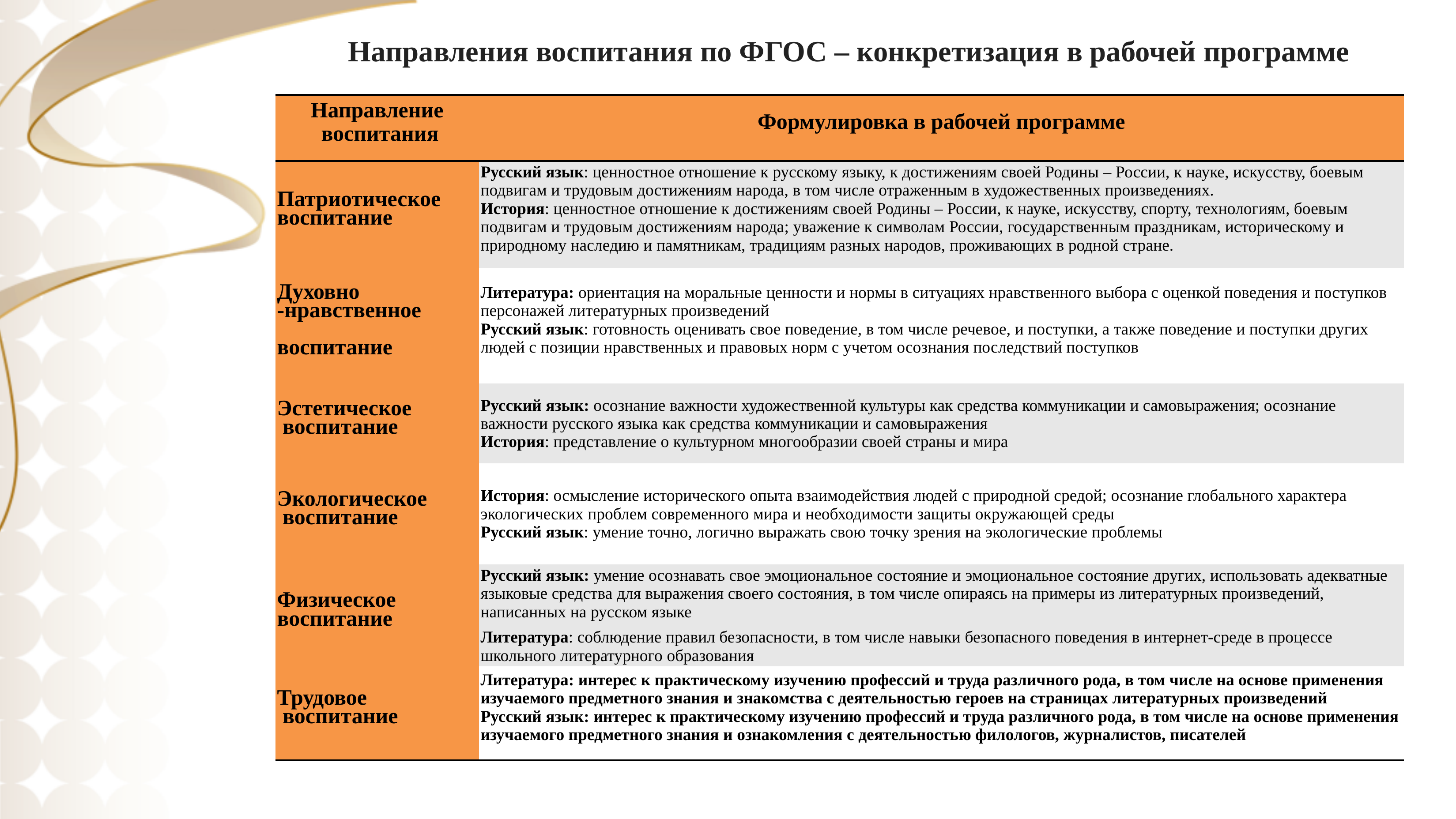

Направления воспитания по ФГОС – конкретизация в рабочей программе
| Направление воспитания | Формулировка в рабочей программе |
| --- | --- |
| Патриотическое воспитание | Русский язык: ценностное отношение к русскому языку, к достижениям своей Родины – России, к науке, искусству, боевым подвигам и трудовым достижениям народа, в том числе отраженным в художественных произведениях. История: ценностное отношение к достижениям своей Родины – России, к науке, искусству, спорту, технологиям, боевым подвигам и трудовым достижениям народа; уважение к символам России, государственным праздникам, историческому и природному наследию и памятникам, традициям разных народов, проживающих в родной стране. |
| Духовно -нравственное воспитание | Литература: ориентация на моральные ценности и нормы в ситуациях нравственного выбора с оценкой поведения и поступков персонажей литературных произведений Русский язык: готовность оценивать свое поведение, в том числе речевое, и поступки, а также поведение и поступки других людей с позиции нравственных и правовых норм с учетом осознания последствий поступков |
| Эстетическое воспитание | Русский язык: осознание важности художественной культуры как средства коммуникации и самовыражения; осознание важности русского языка как средства коммуникации и самовыражения История: представление о культурном многообразии своей страны и мира |
| Экологическое воспитание | История: осмысление исторического опыта взаимодействия людей с природной средой; осознание глобального характера экологических проблем современного мира и необходимости защиты окружающей среды Русский язык: умение точно, логично выражать свою точку зрения на экологические проблемы |
| Физическое воспитание | Русский язык: умение осознавать свое эмоциональное состояние и эмоциональное состояние других, использовать адекватные языковые средства для выражения своего состояния, в том числе опираясь на примеры из литературных произведений, написанных на русском языке Литература: соблюдение правил безопасности, в том числе навыки безопасного поведения в интернет-среде в процессе школьного литературного образования |
| Трудовое воспитание | Литература: интерес к практическому изучению профессий и труда различного рода, в том числе на основе применения изучаемого предметного знания и знакомства с деятельностью героев на страницах литературных произведений Русский язык: интерес к практическому изучению профессий и труда различного рода, в том числе на основе применения изучаемого предметного знания и ознакомления с деятельностью филологов, журналистов, писателей |